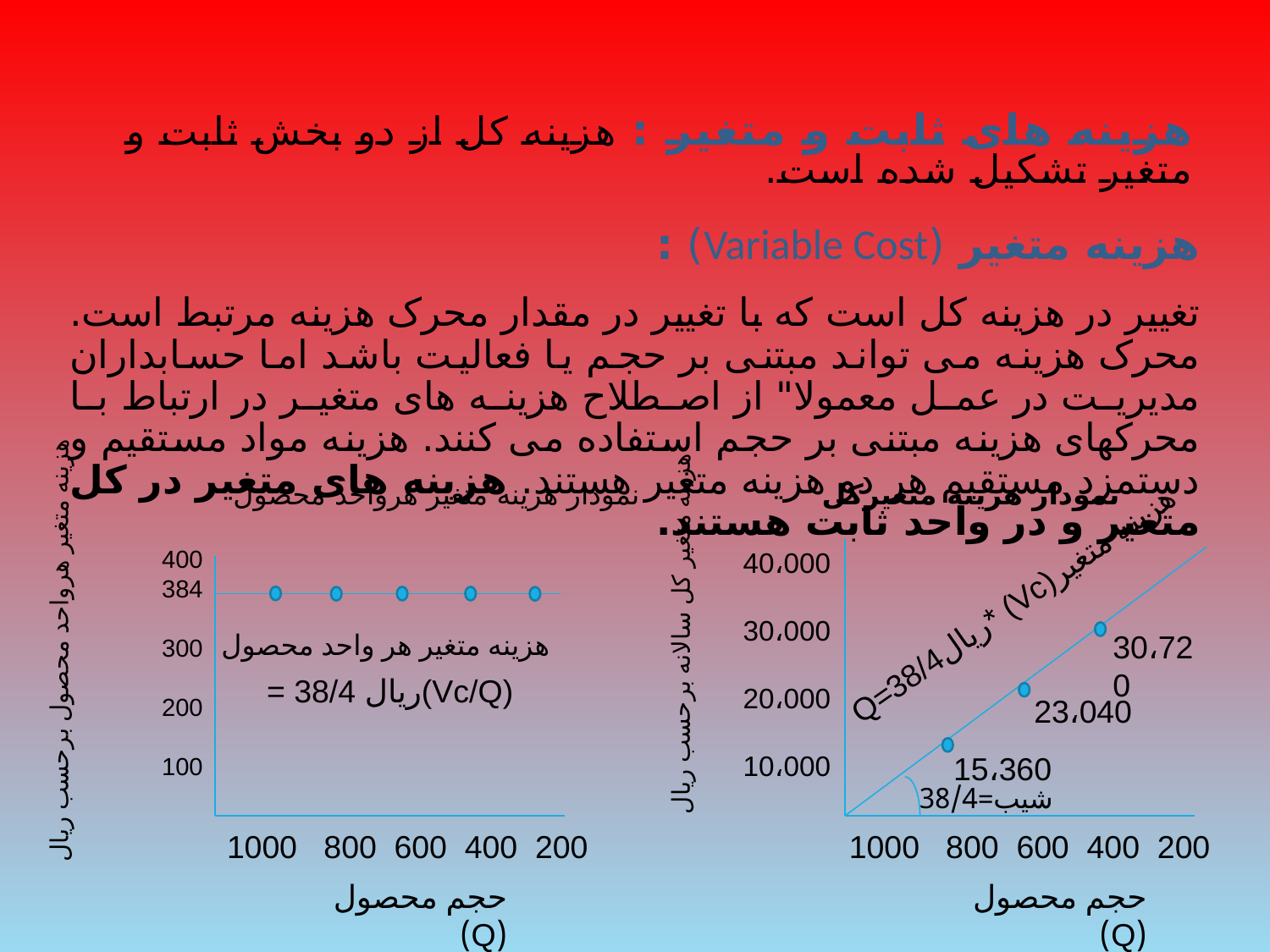

# هزینه های ثابت و متغیر : هزینه کل از دو بخش ثابت و متغیر تشکیل شده است.
هزینه متغیر (Variable Cost) :
تغییر در هزینه کل است که با تغییر در مقدار محرک هزینه مرتبط است. محرک هزینه می تواند مبتنی بر حجم یا فعالیت باشد اما حسابداران مدیریت در عمل معمولا" از اصطلاح هزینه های متغیر در ارتباط با محرکهای هزینه مبتنی بر حجم استفاده می کنند. هزینه مواد مستقیم و دستمزد مستقیم هر دو هزینه متغیر هستند. هزینه های متغیر در کل متغیر و در واحد ثابت هستند.

نمودار هزینه متغیر هرواحد محصول
نمودار هزینه متغیرکل
هزینه متغیر هرواحد محصول برحسب ریال
هزینه متغیر کل سالانه برحسب ریال
400
384

300

200

100
40،000

30،000

20،000

10،000
Q=38/4ریال* (Vc)هزینه متغیر

هزینه متغیر هر واحد محصول
30،720

 = 38/4 ریال(Vc/Q)

23،040

15،360
شیب=38/4

1000   800  600  400  200
1000   800  600  400  200
حجم محصول (Q)
حجم محصول (Q)